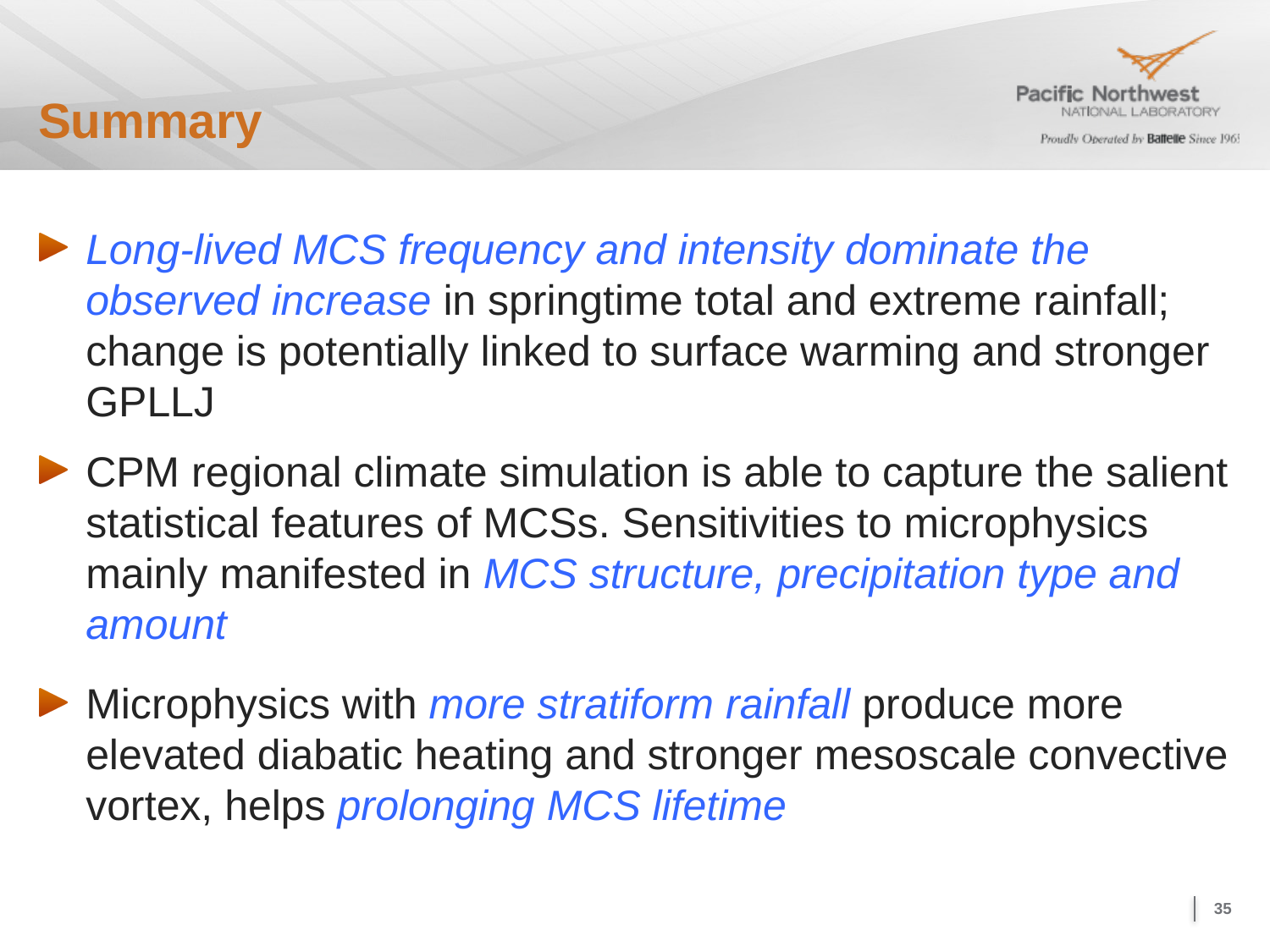

# Summary
Long-lived MCS frequency and intensity dominate the observed increase in springtime total and extreme rainfall; change is potentially linked to surface warming and stronger GPLLJ
CPM regional climate simulation is able to capture the salient statistical features of MCSs. Sensitivities to microphysics mainly manifested in MCS structure, precipitation type and amount
Microphysics with more stratiform rainfall produce more elevated diabatic heating and stronger mesoscale convective vortex, helps prolonging MCS lifetime
35